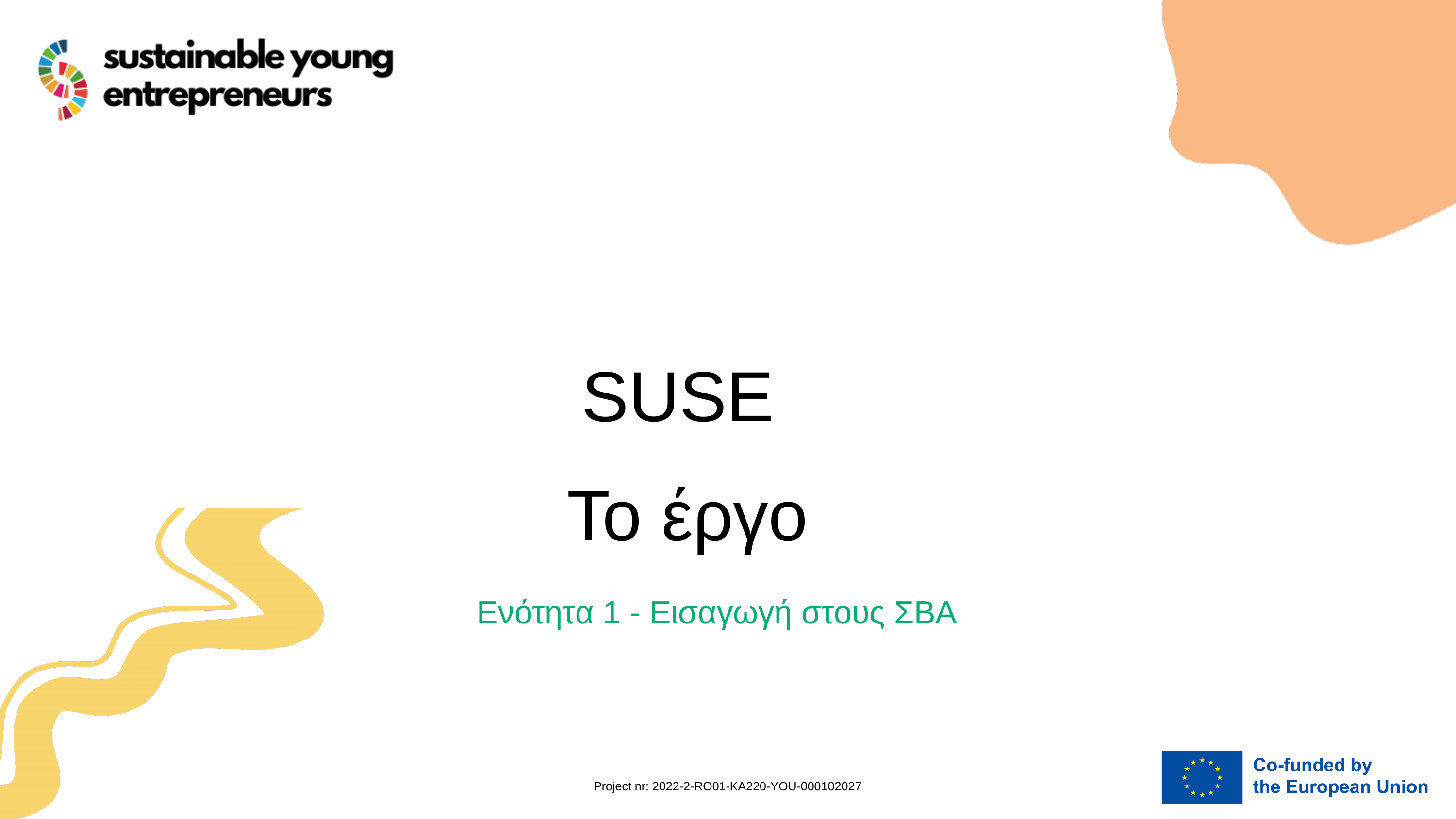

SUSE
Το έργο

Ενότητα 1 - Εισαγωγή στους ΣΒΑ

Project nr: 2022-2-RO01-KA220-YOU-000102027